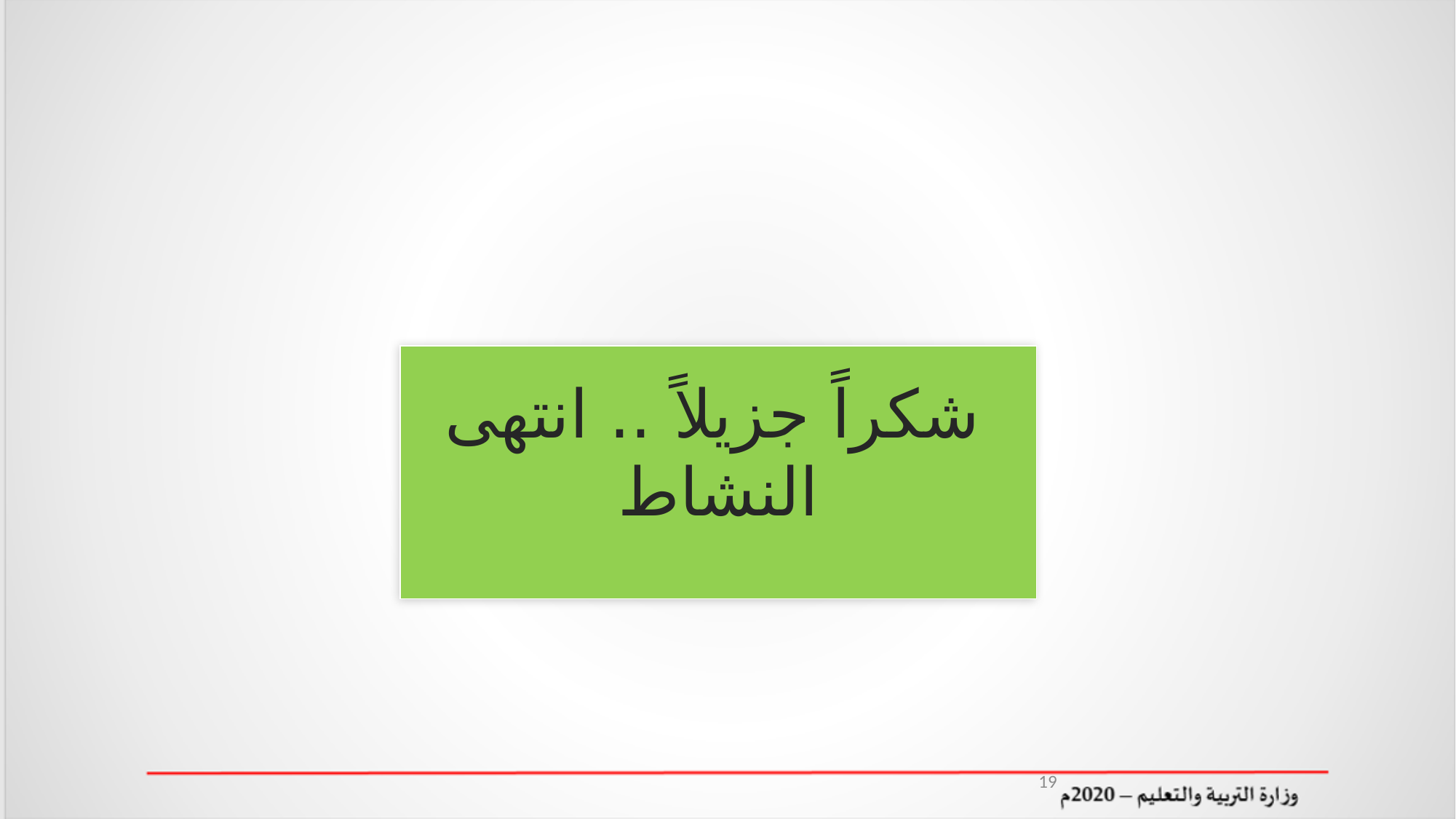

| شكراً جزيلاً .. انتهى النشاط |
| --- |
19